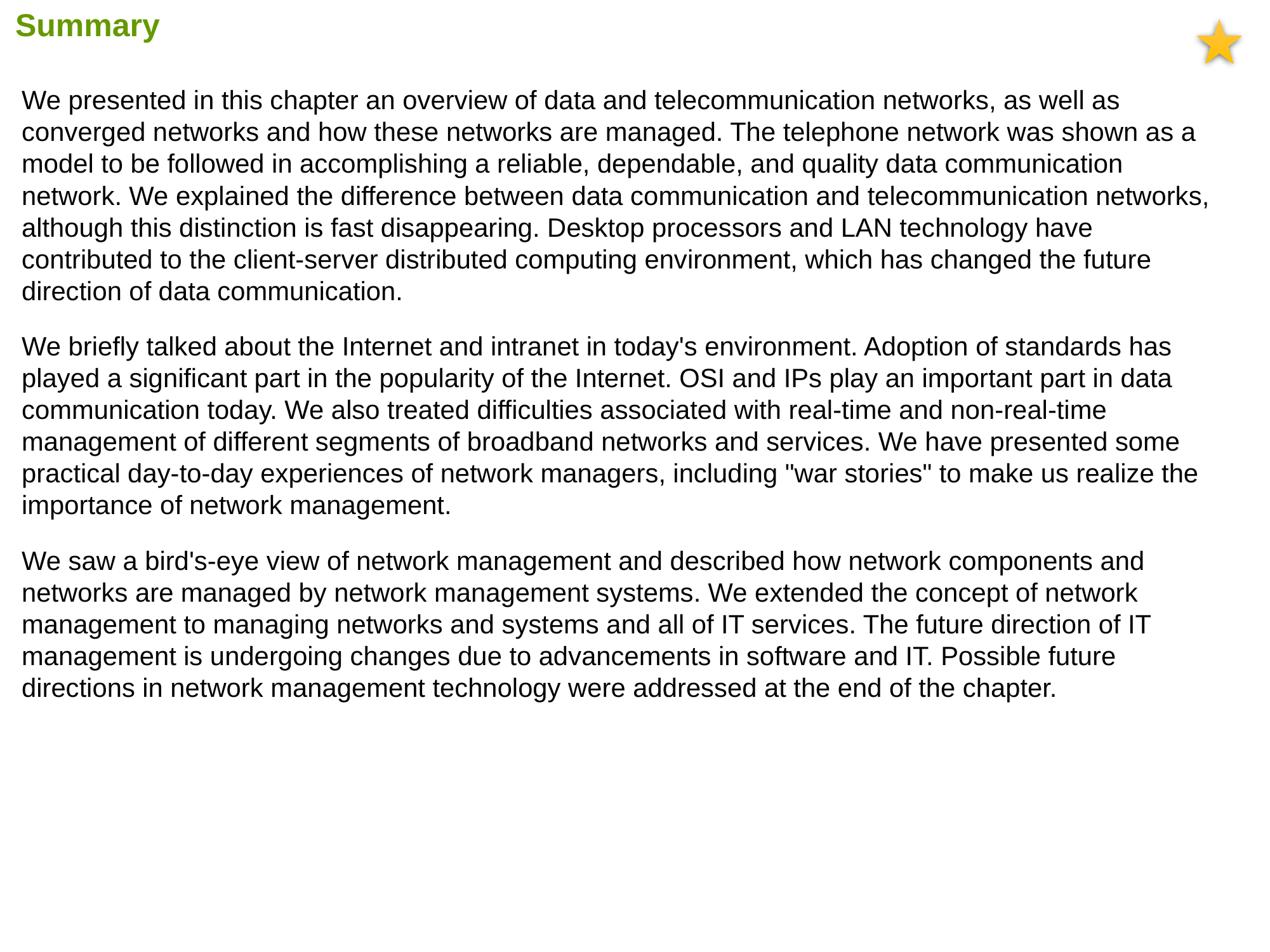

Summary

We presented in this chapter an overview of data and telecommunication networks, as well as converged networks and how these networks are managed. The telephone network was shown as a model to be followed in accomplishing a reliable, dependable, and quality data communication network. We explained the difference between data communication and telecommunication networks, although this distinction is fast disappearing. Desktop processors and LAN technology have contributed to the client-server distributed computing environment, which has changed the future direction of data communication.
We briefly talked about the Internet and intranet in today's environment. Adoption of standards has played a significant part in the popularity of the Internet. OSI and IPs play an important part in data communication today. We also treated difficulties associated with real-time and non-real-time management of different segments of broadband networks and services. We have presented some practical day-to-day experiences of network managers, including "war stories" to make us realize the importance of network management.
We saw a bird's-eye view of network management and described how network components and networks are managed by network management systems. We extended the concept of network management to managing networks and systems and all of IT services. The future direction of IT management is undergoing changes due to advancements in software and IT. Possible future directions in network management technology were addressed at the end of the chapter.